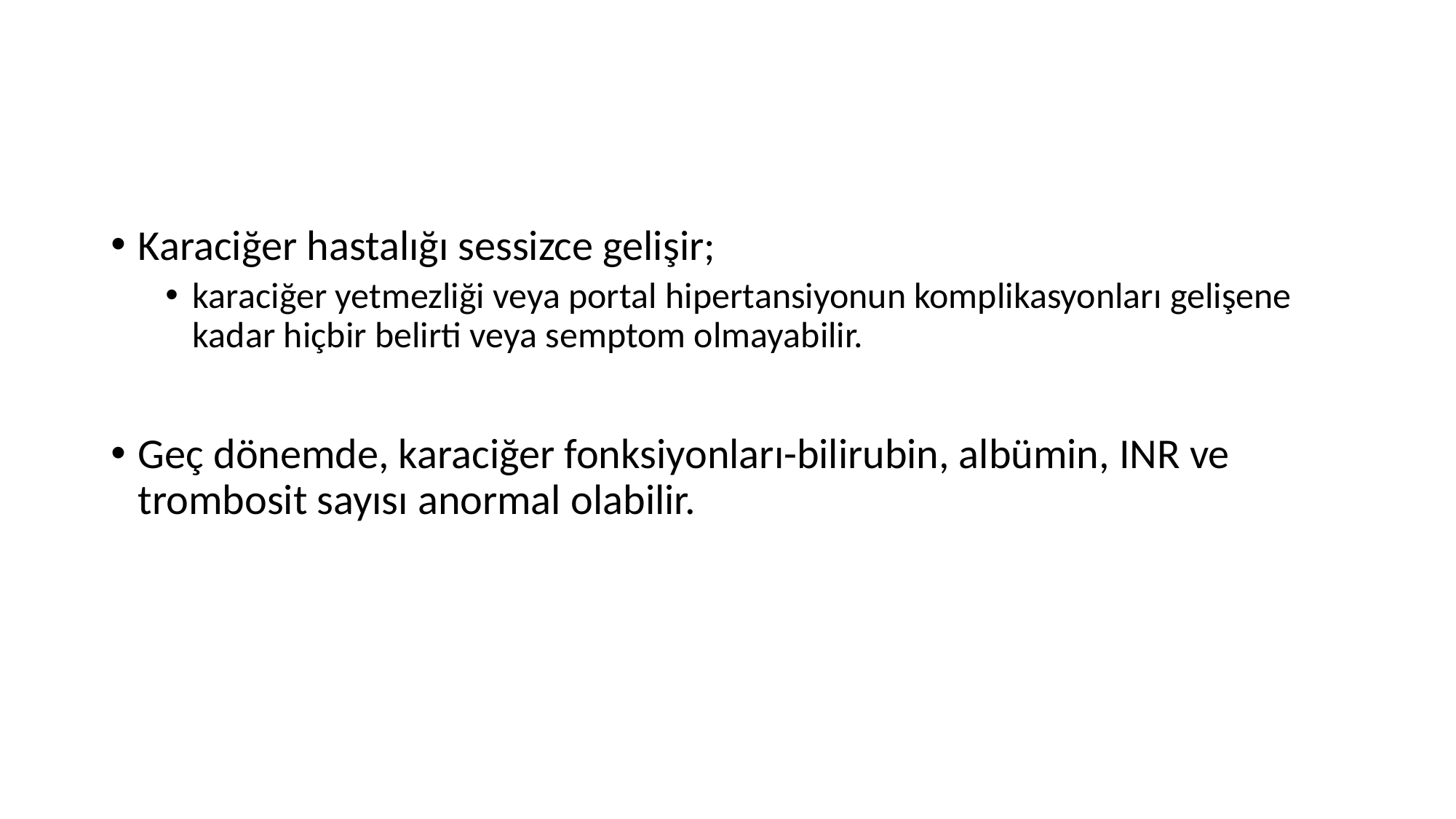

#
Karaciğer hastalığı sessizce gelişir;
karaciğer yetmezliği veya portal hipertansiyonun komplikasyonları gelişene kadar hiçbir belirti veya semptom olmayabilir.

Geç dönemde, karaciğer fonksiyonları-bilirubin, albümin, INR ve trombosit sayısı anormal olabilir.